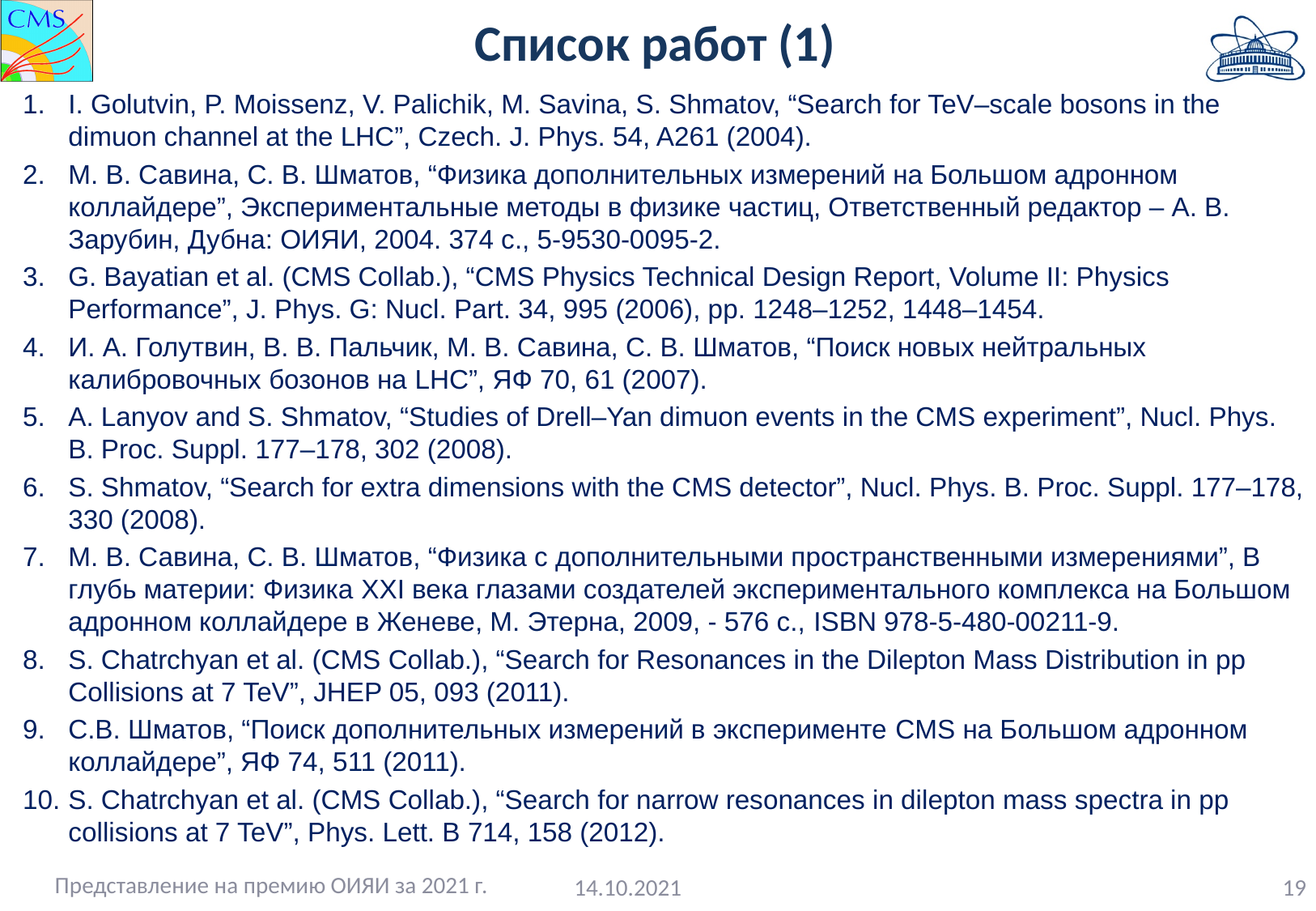

# Список работ (1)
I. Golutvin, P. Moissenz, V. Palichik, M. Savina, S. Shmatov, “Search for TeV–scale bosons in the dimuon channel at the LHC”, Czech. J. Phys. 54, A261 (2004).
М. В. Савина, С. В. Шматов, “Физика дополнительных измерений на Большом адронном коллайдере”, Экспериментальные методы в физике частиц, Ответственный редактор – А. В. Зарубин, Дубна: ОИЯИ, 2004. 374 с., 5-9530-0095-2.
G. Bayatian et al. (CMS Collab.), “CMS Physics Technical Design Report, Volume II: Physics Performance”, J. Phys. G: Nucl. Part. 34, 995 (2006), pp. 1248–1252, 1448–1454.
И. А. Голутвин, В. В. Пальчик, М. В. Савина, С. В. Шматов, “Поиск новых нейтральных калибровочных бозонов на LHC”, ЯФ 70, 61 (2007).
A. Lanyov and S. Shmatov, “Studies of Drell–Yan dimuon events in the CMS experiment”, Nucl. Phys. B. Proc. Suppl. 177–178, 302 (2008).
S. Shmatov, “Search for extra dimensions with the CMS detector”, Nucl. Phys. B. Proc. Suppl. 177–178, 330 (2008).
М. В. Савина, С. В. Шматов, “Физика с дополнительными пространственными измерениями”, В глубь материи: Физика XXI века глазами создателей экспериментального комплекса на Большом адронном коллайдере в Женеве, М. Этерна, 2009, - 576 с., ISBN 978-5-480-00211-9.
S. Chatrchyan et al. (CMS Collab.), “Search for Resonances in the Dilepton Mass Distribution in pp Collisions at 7 TeV”, JHEP 05, 093 (2011).
С.В. Шматов, “Поиск дополнительных измерений в эксперименте CMS на Большом адронном коллайдере”, ЯФ 74, 511 (2011).
S. Chatrchyan et al. (CMS Collab.), “Search for narrow resonances in dilepton mass spectra in pp collisions at 7 TeV”, Phys. Lett. B 714, 158 (2012).
Представление на премию ОИЯИ за 2021 г.
14.10.2021
19